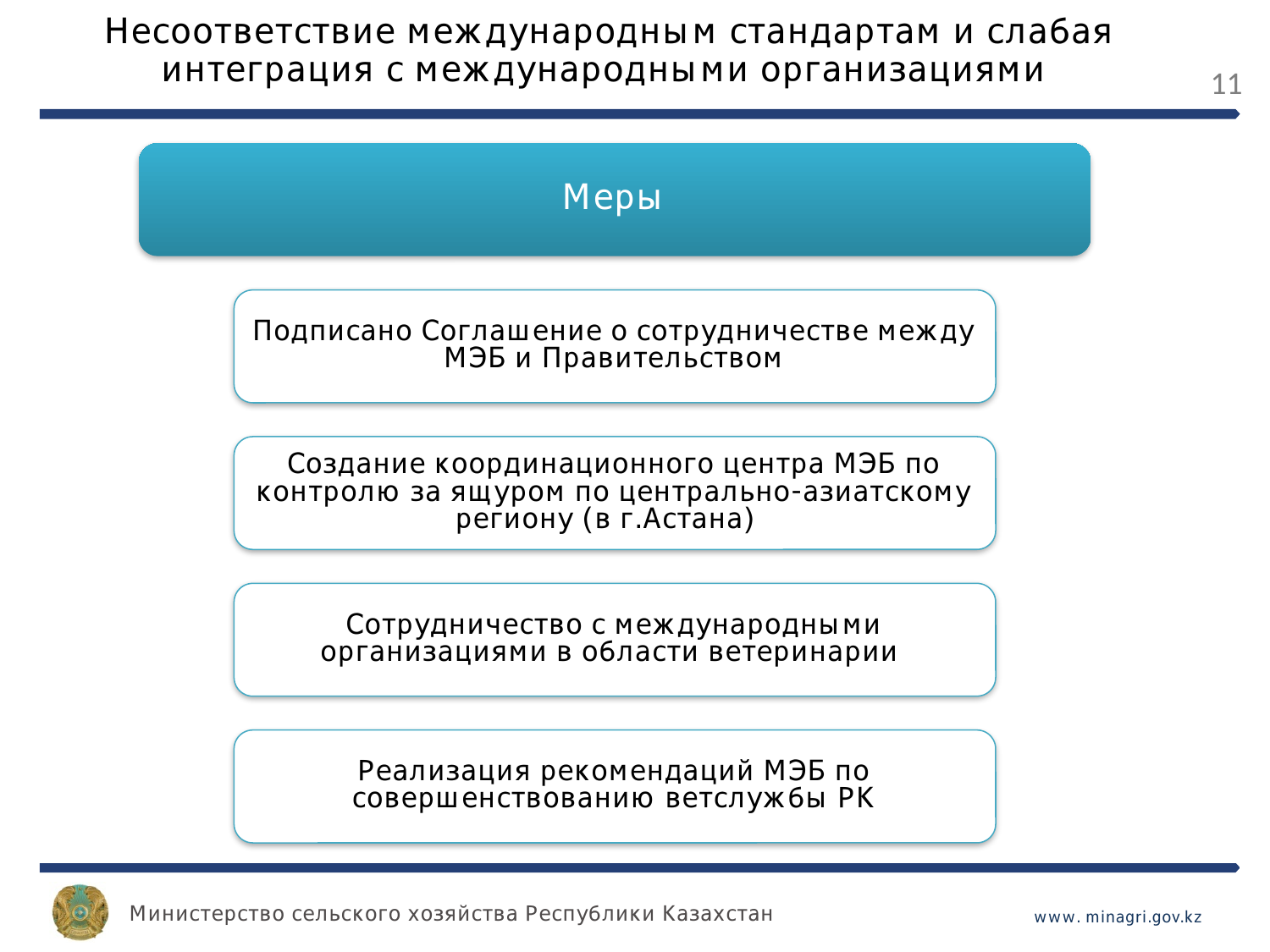

Несоответствие международным стандартам и слабая интеграция с международными организациями
Меры
Подписано Соглашение о сотрудничестве между МЭБ и Правительством
Сотрудничество с международными организациями в области ветеринарии
Реализация рекомендаций МЭБ по совершенствованию ветслужбы РК
Создание координационного центра МЭБ по контролю за ящуром по центрально-азиатскому региону (в г.Астана)